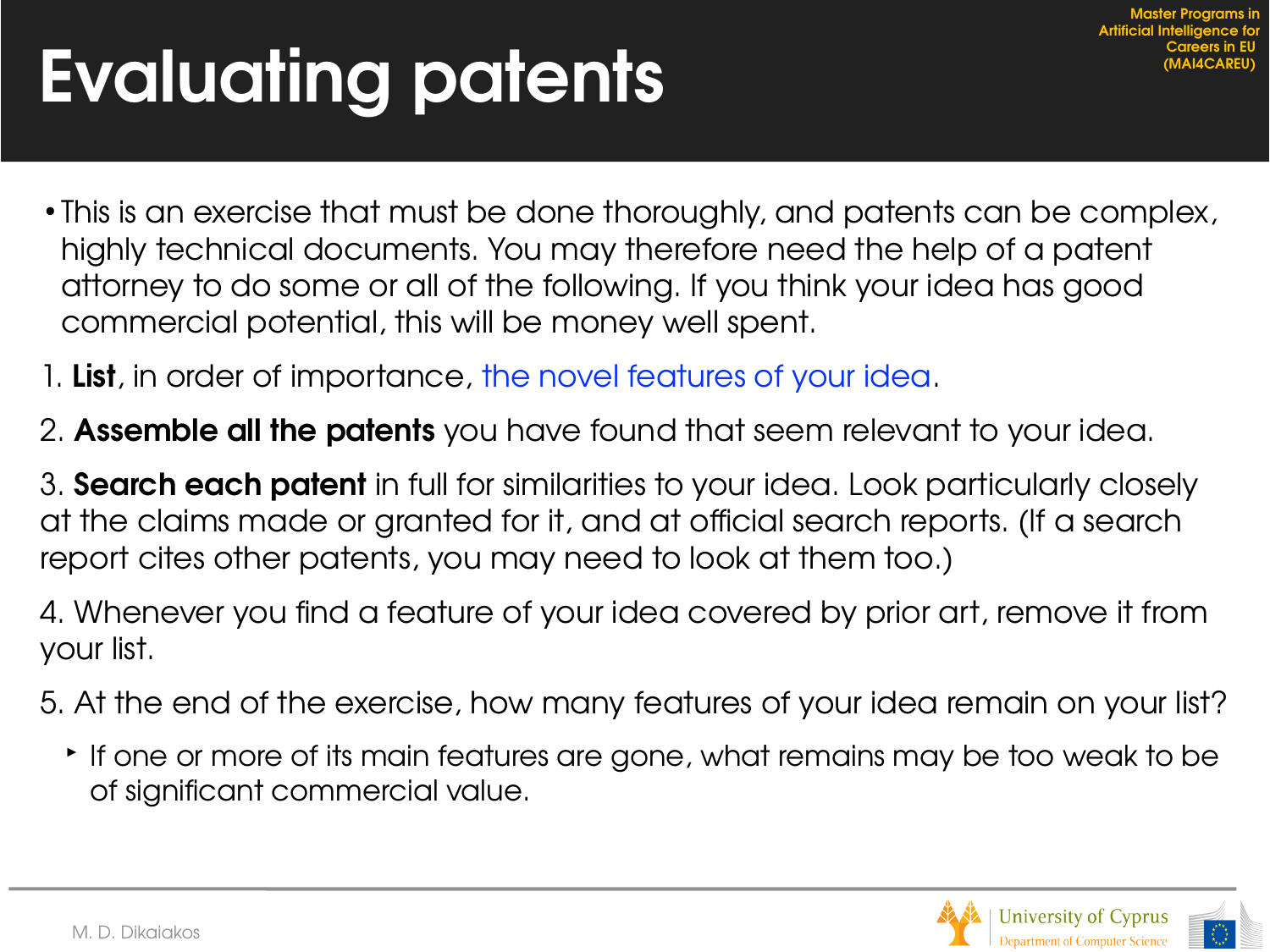

# Evaluating patents
This is an exercise that must be done thoroughly, and patents can be complex, highly technical documents. You may therefore need the help of a patent attorney to do some or all of the following. If you think your idea has good commercial potential, this will be money well spent.
1. List, in order of importance, the novel features of your idea.
2. Assemble all the patents you have found that seem relevant to your idea.
3. Search each patent in full for similarities to your idea. Look particularly closely at the claims made or granted for it, and at official search reports. (If a search report cites other patents, you may need to look at them too.)
4. Whenever you find a feature of your idea covered by prior art, remove it from your list.
5. At the end of the exercise, how many features of your idea remain on your list?
If one or more of its main features are gone, what remains may be too weak to be of significant commercial value.
233